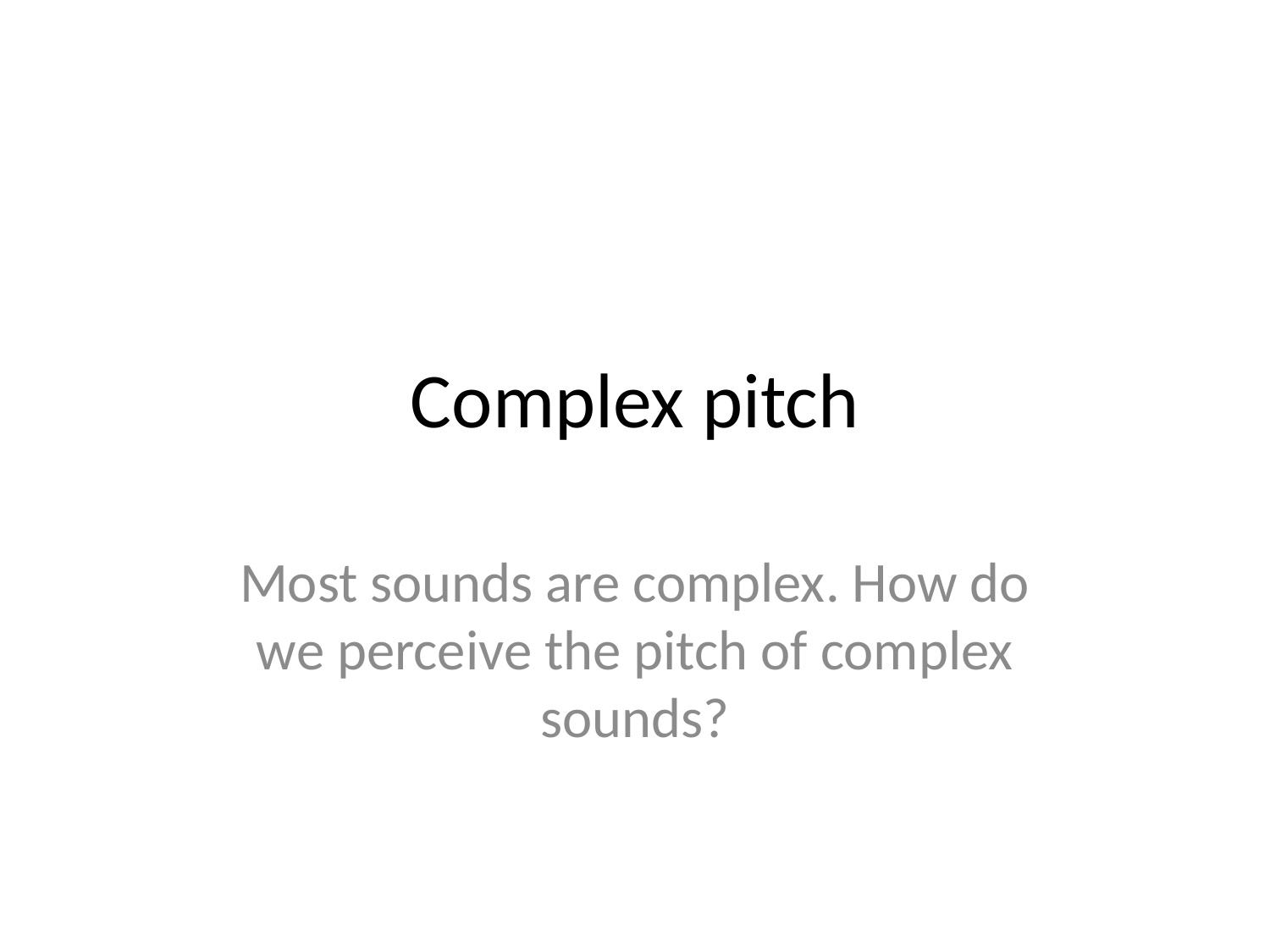

# Complex pitch
Most sounds are complex. How do we perceive the pitch of complex sounds?